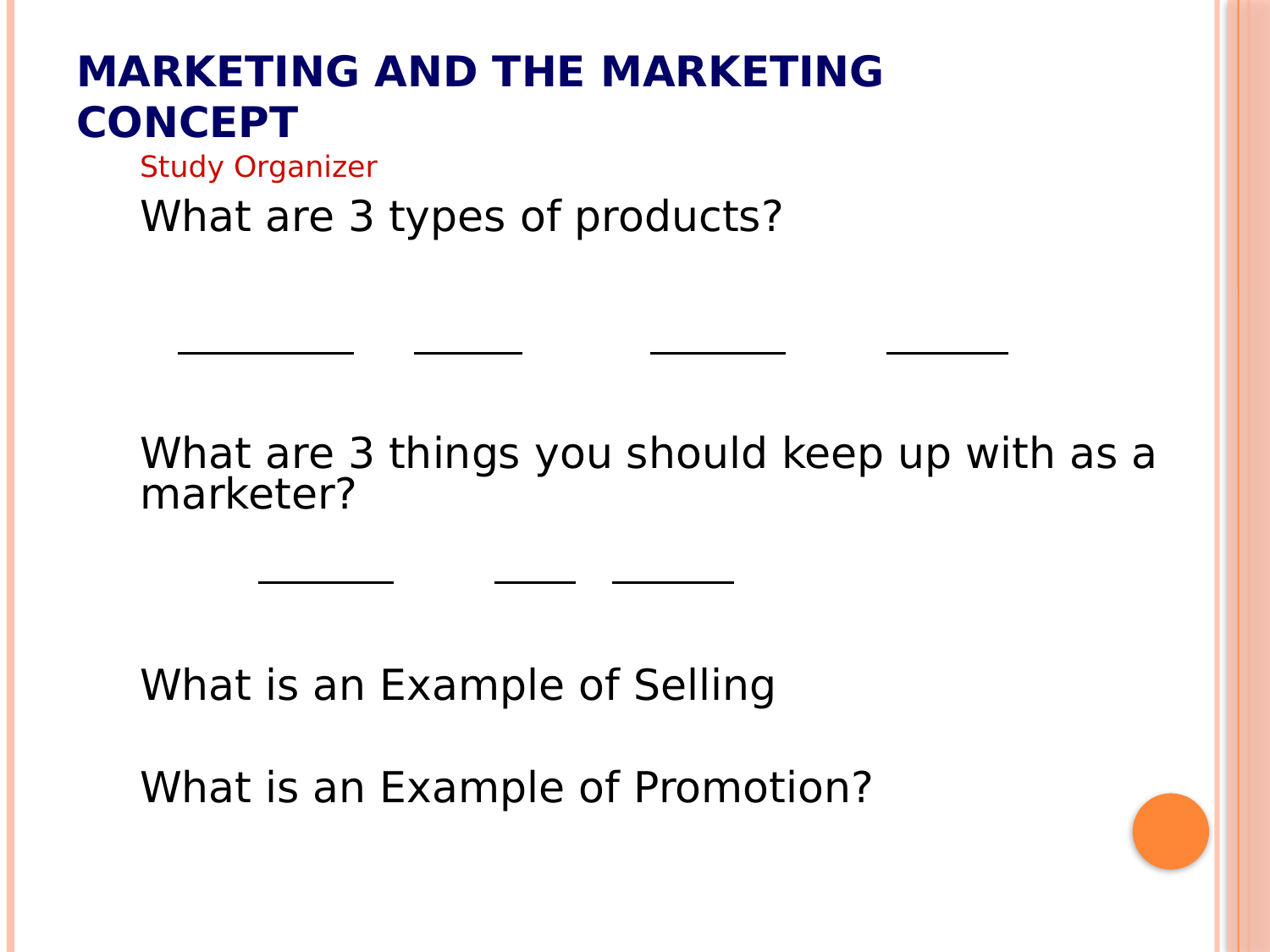

# Marketing and the Marketing Concept
Study Organizer
What are 3 types of products?

What are 3 things you should keep up with as a marketer?

What is an Example of Selling
What is an Example of Promotion?